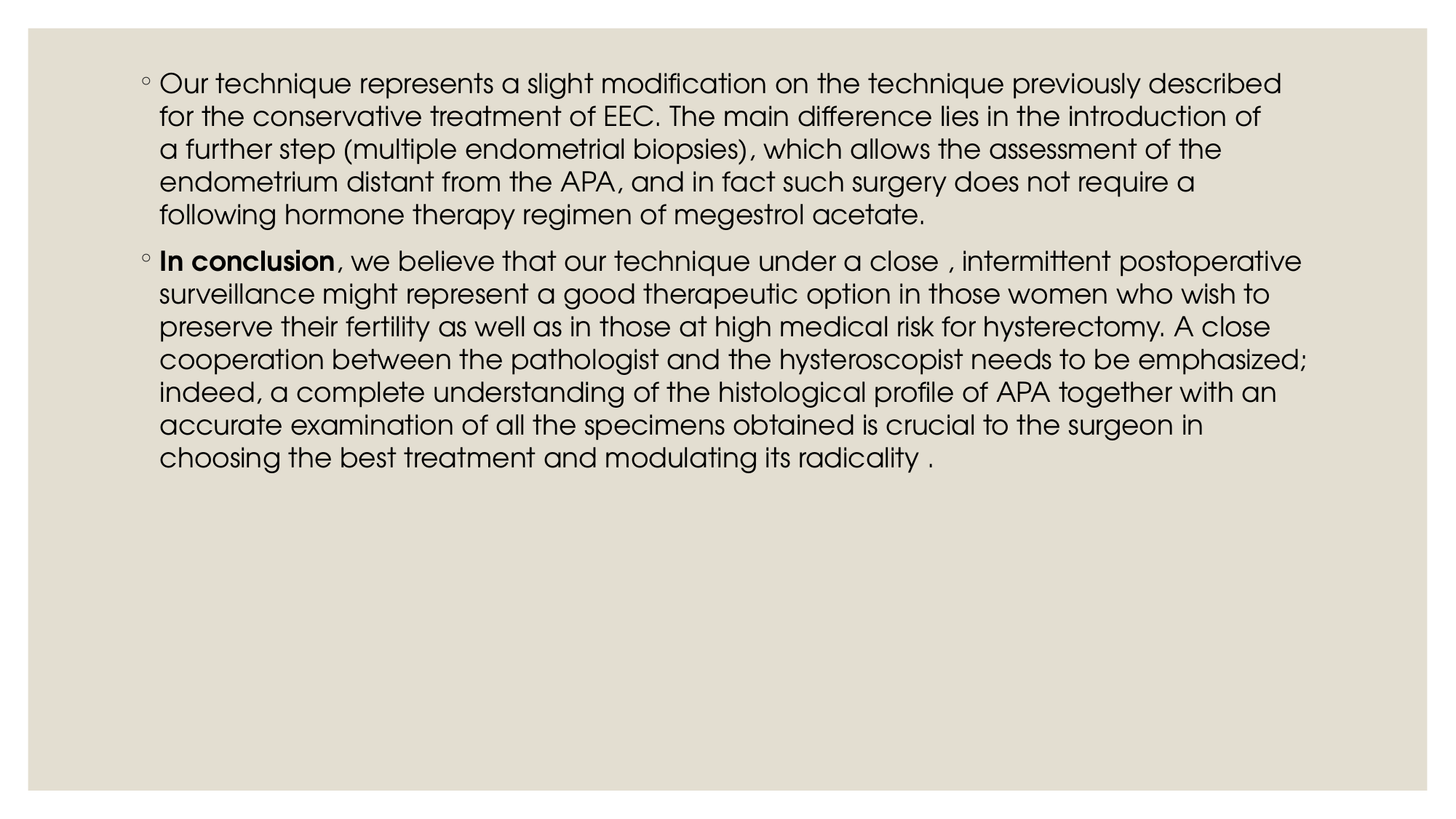

Our technique represents a slight modification on the technique previously described for the conservative treatment of EEC. The main difference lies in the introduction of
a further step (multiple endometrial biopsies), which allows the assessment of the endometrium distant from the APA, and in fact such surgery does not require a following hormone therapy regimen of megestrol acetate.
In conclusion, we believe that our technique under a close , intermittent postoperative surveillance might represent a good therapeutic option in those women who wish to preserve their fertility as well as in those at high medical risk for hysterectomy. A close cooperation between the pathologist and the hysteroscopist needs to be emphasized; indeed, a complete understanding of the histological profile of APA together with an accurate examination of all the specimens obtained is crucial to the surgeon in choosing the best treatment and modulating its radicality .